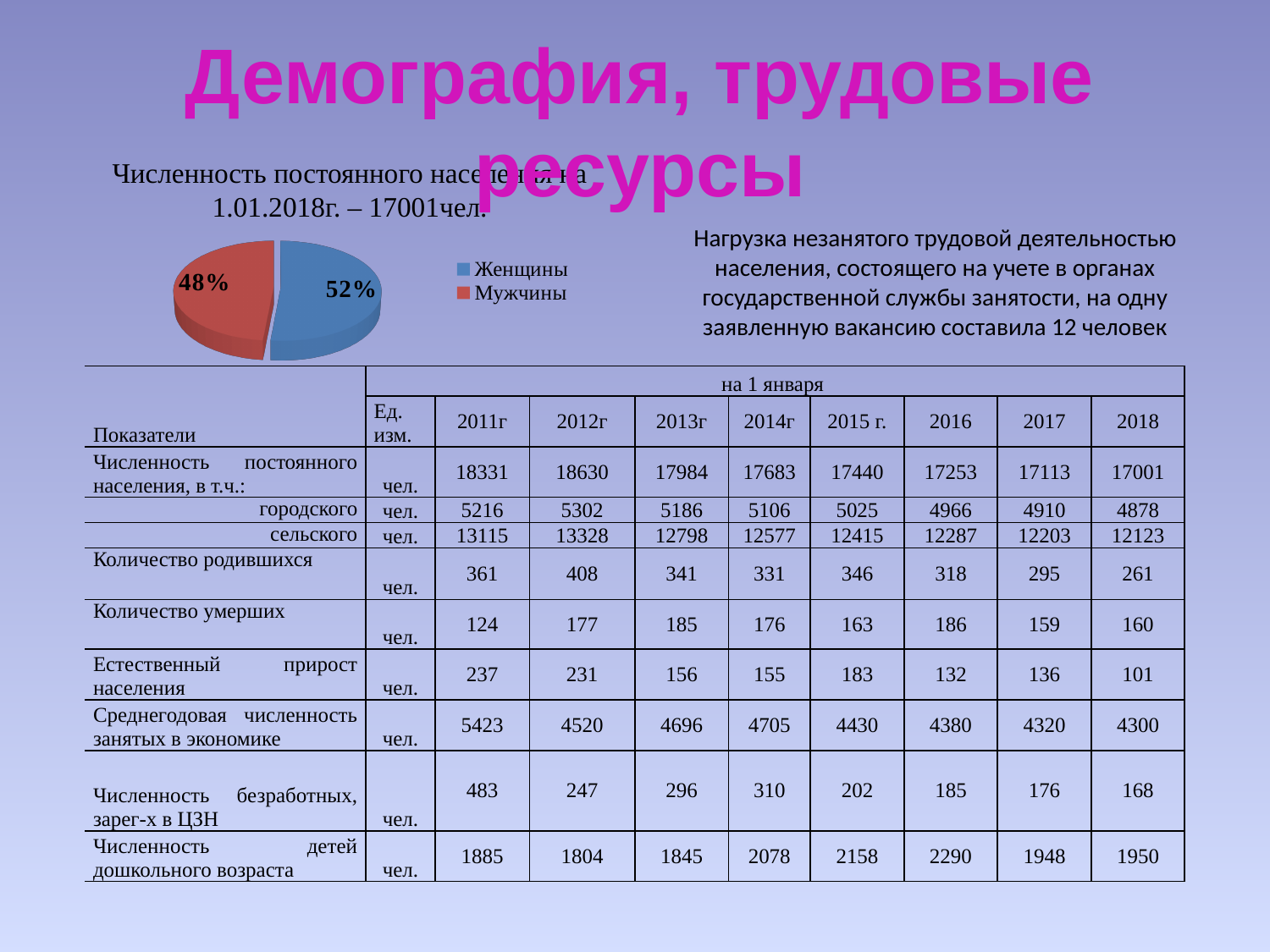

Демография, трудовые ресурсы
Численность постоянного населения на 1.01.2018г. – 17001чел.
Нагрузка незанятого трудовой деятельностью населения, состоящего на учете в органах государственной службы занятости, на одну заявленную вакансию составила 12 человек

[unsupported chart]

| Показатели | на 1 января |  |  |  |  |  |  |  |  |
| --- | --- | --- | --- | --- | --- | --- | --- | --- | --- |
|  | Ед. изм. | 2011г | 2012г | 2013г | 2014г | 2015 г. | 2016 | 2017 | 2018 |
| Численность постоянного населения, в т.ч.: | чел. | 18331 | 18630 | 17984 | 17683 | 17440 | 17253 | 17113 | 17001 |
| городского | чел. | 5216 | 5302 | 5186 | 5106 | 5025 | 4966 | 4910 | 4878 |
| сельского | чел. | 13115 | 13328 | 12798 | 12577 | 12415 | 12287 | 12203 | 12123 |
| Количество родившихся | чел. | 361 | 408 | 341 | 331 | 346 | 318 | 295 | 261 |
| Количество умерших | чел. | 124 | 177 | 185 | 176 | 163 | 186 | 159 | 160 |
| Естественный прирост населения | чел. | 237 | 231 | 156 | 155 | 183 | 132 | 136 | 101 |
| Среднегодовая численность занятых в экономике | чел. | 5423 | 4520 | 4696 | 4705 | 4430 | 4380 | 4320 | 4300 |
| Численность безработных, зарег-х в ЦЗН | чел. | 483 | 247 | 296 | 310 | 202 | 185 | 176 | 168 |
| Численность детей дошкольного возраста | чел. | 1885 | 1804 | 1845 | 2078 | 2158 | 2290 | 1948 | 1950 |